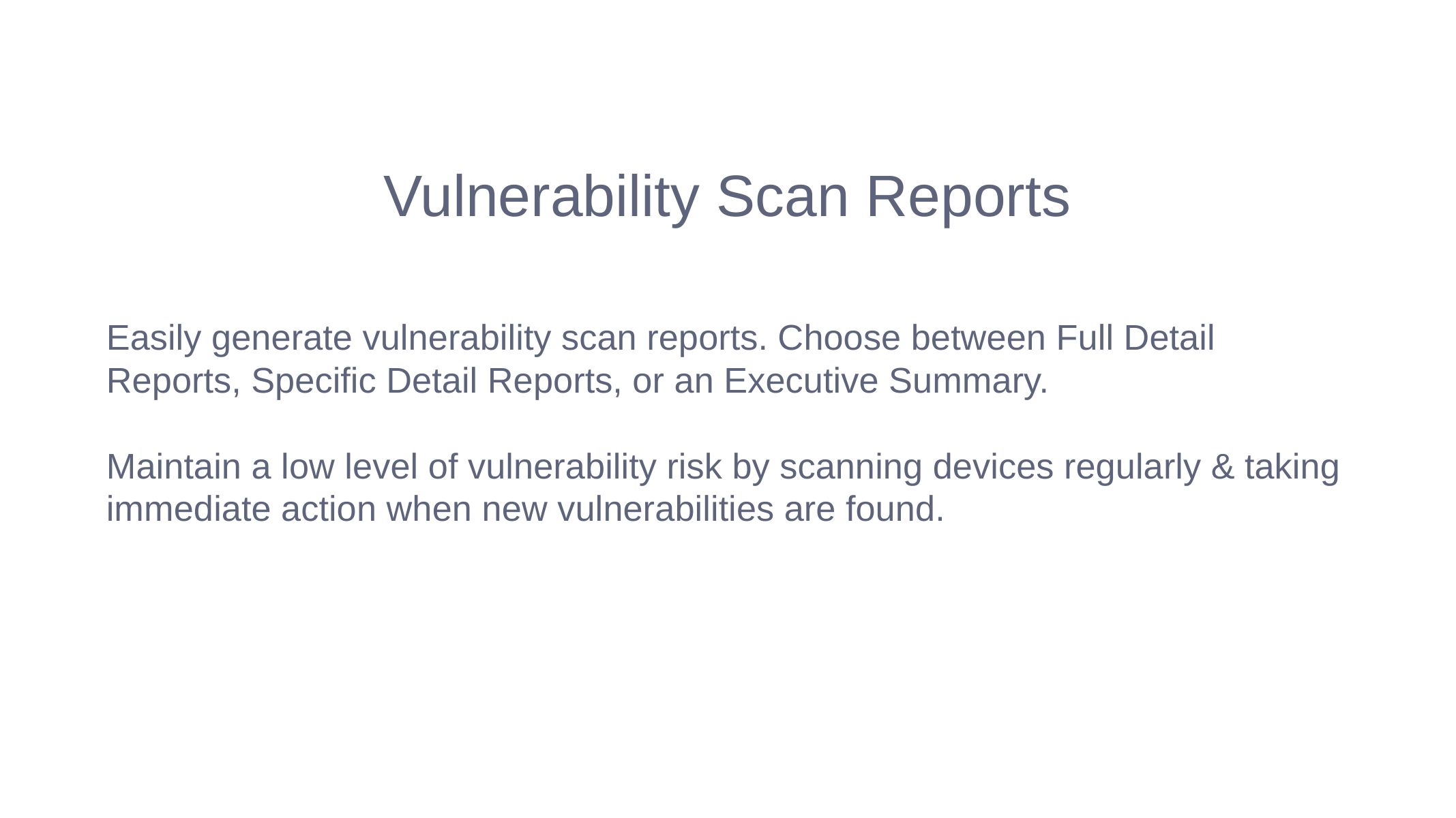

Vulnerability Scan Reports
Easily generate vulnerability scan reports. Choose between Full Detail Reports, Specific Detail Reports, or an Executive Summary.

Maintain a low level of vulnerability risk by scanning devices regularly & taking immediate action when new vulnerabilities are found.